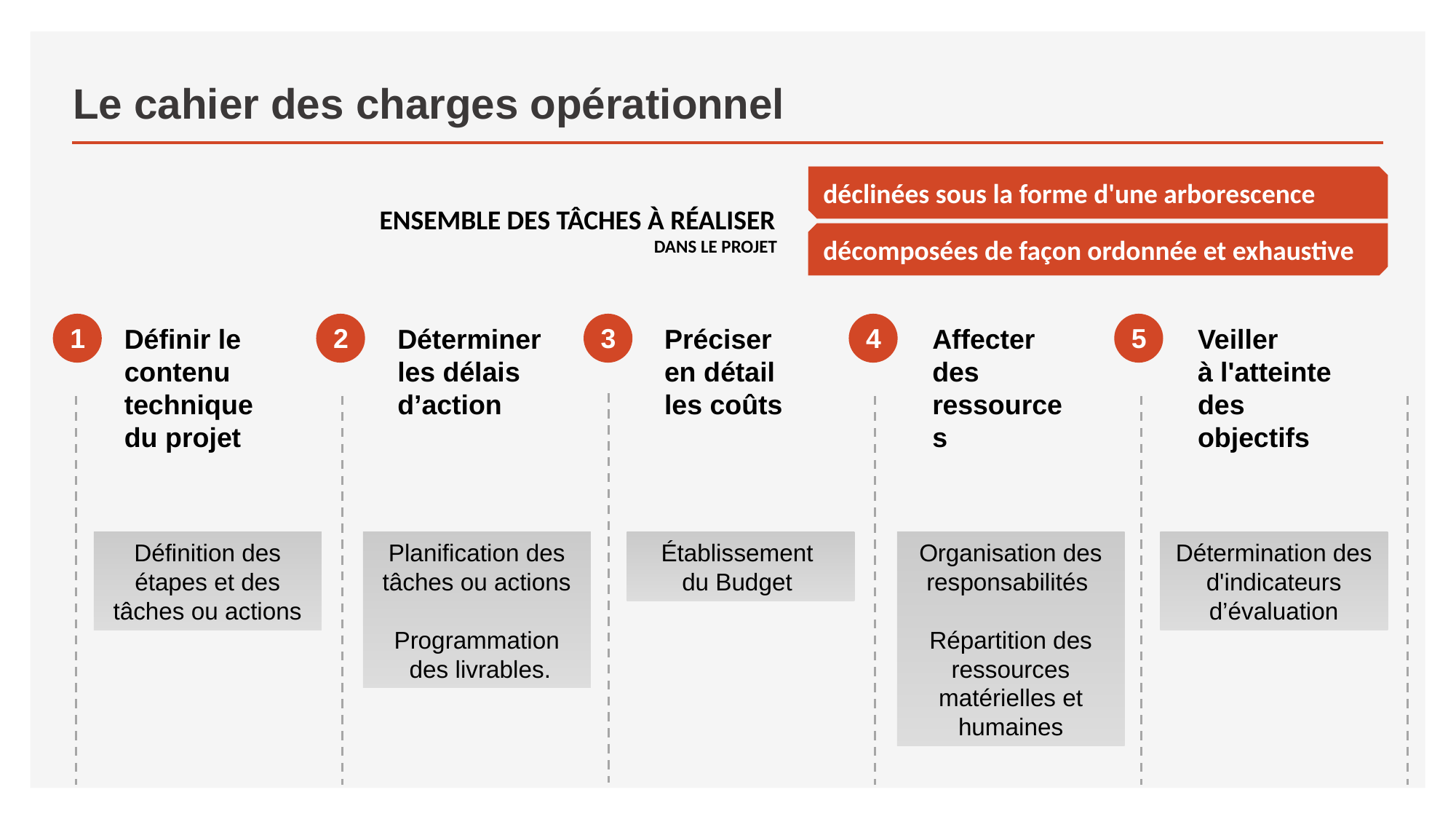

# Le cahier des charges opérationnel
déclinées sous la forme d'une arborescence
ENSEMBLE DES TÂCHES À RÉALISER
DANS LE PROJET
décomposées de façon ordonnée et exhaustive

1

2

3

4

5
Définir le contenu technique
du projet
Déterminer les délais d’action
Préciser
en détail
les coûts
Affecter
des
ressources
Veiller
à l'atteinte des objectifs
Définition des étapes et des tâches ou actions
Planification des tâches ou actions

Programmation
 des livrables.
Établissement
du Budget
Organisation des responsabilités

Répartition des ressources matérielles et humaines
Détermination des d'indicateurs d’évaluation